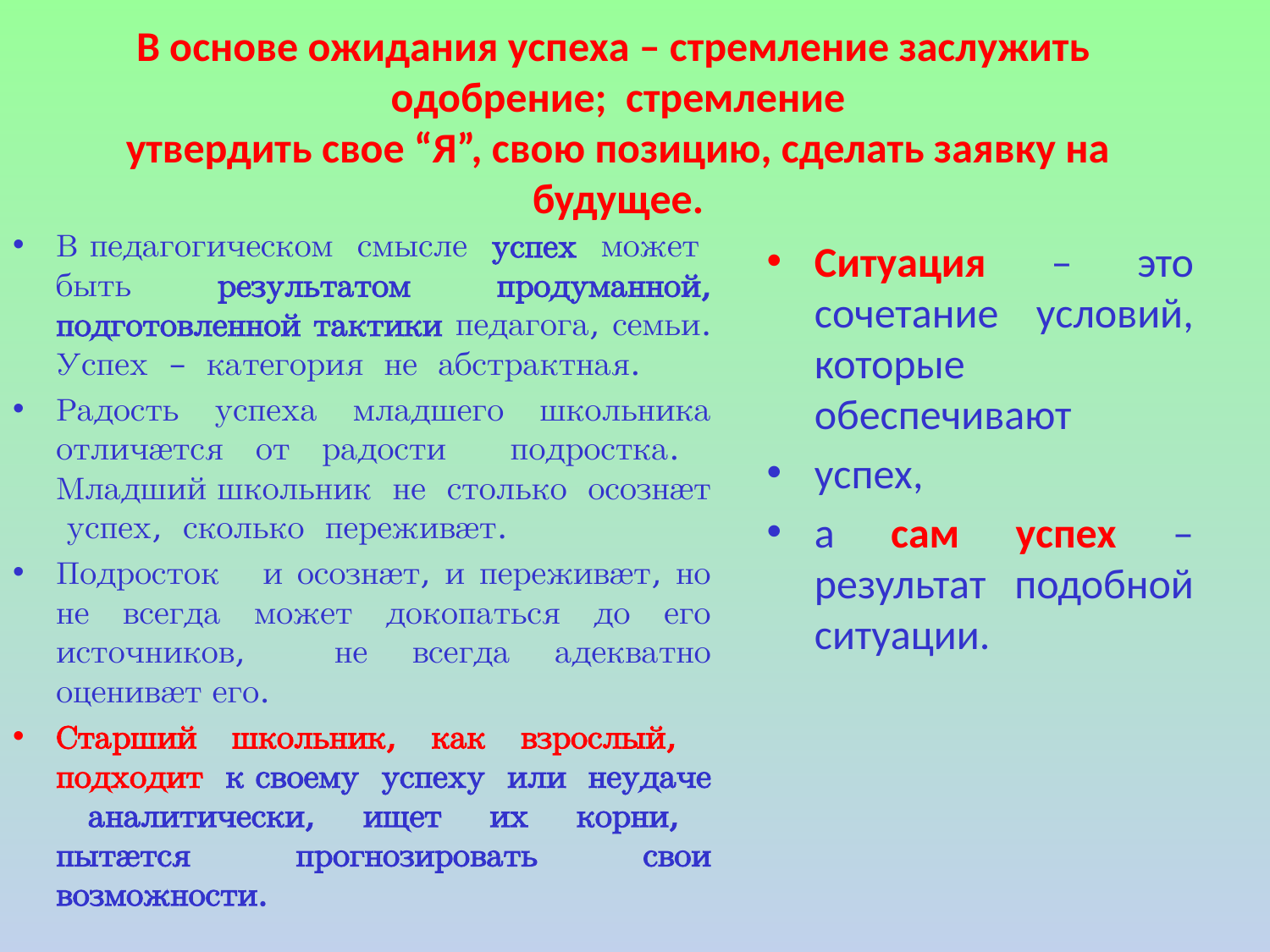

В основе ожидания успеха – стремление заслужить  одобрение;  стремление
утвердить свое “Я”, свою позицию, сделать заявку на будущее.
#
В педагогическом  смысле  успех  может  быть  результатом  продуманной, подготовленной тактики педагога, семьи. Успех  –  категория  не  абстрактная.
Радость успеха младшего школьника отличается от радости  подростка.  Младший школьник  не  столько  осознает  успех,  сколько  переживает.
Подросток   и осознает, и переживает, но не всегда может докопаться до его источников,  не всегда адекватно оценивает его.
Старший школьник, как взрослый,  подходит  к своему  успеху  или  неудаче   аналитически,   ищет   их   корни,   пытается прогнозировать свои возможности.

Ситуация – это сочетание условий, которые обеспечивают
успех,
а сам успех – результат подобной ситуации.